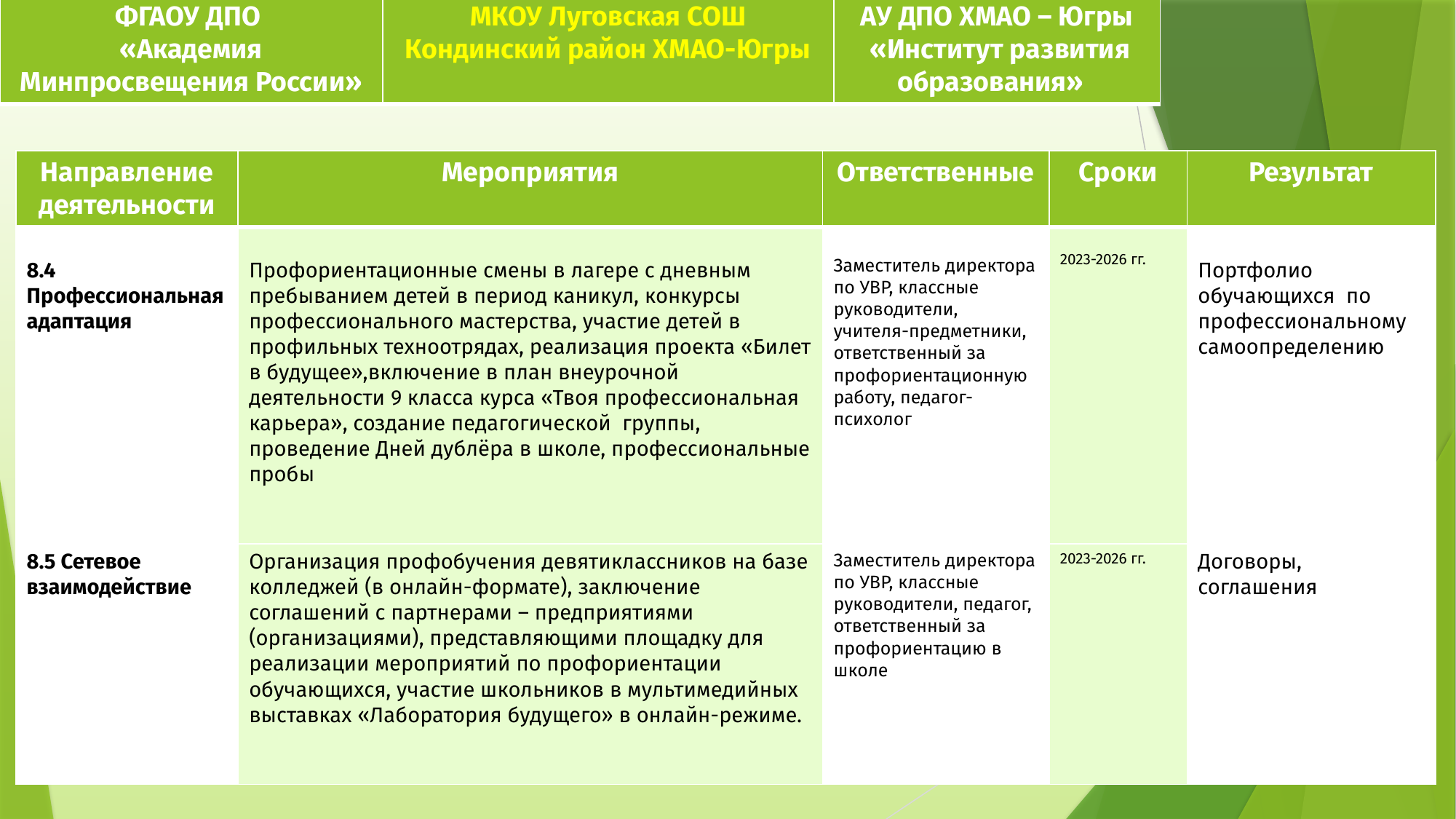

| ФГАОУ ДПО «Академия Минпросвещения России» | МКОУ Луговская СОШ Кондинский район ХМАО-Югры | АУ ДПО ХМАО – Югры «Институт развития образования» |
| --- | --- | --- |
| Направление деятельности | Мероприятия | Ответственные | Сроки | Результат |
| --- | --- | --- | --- | --- |
| 8.4 Профессиональная адаптация | Профориентационные смены в лагере с дневным пребыванием детей в период каникул, конкурсы профессионального мастерства, участие детей в профильных техноотрядах, реализация проекта «Билет в будущее»,включение в план внеурочной деятельности 9 класса курса «Твоя профессиональная карьера», создание педагогической группы, проведение Дней дублёра в школе, профессиональные пробы | Заместитель директора по УВР, классные руководители, учителя-предметники, ответственный за профориентационную работу, педагог-психолог | 2023-2026 гг. | Портфолио обучающихся по профессиональному самоопределению |
| 8.5 Сетевое взаимодействие | Организация профобучения девятиклассников на базе колледжей (в онлайн-формате), заключение соглашений с партнерами – предприятиями (организациями), представляющими площадку для реализации мероприятий по профориентации обучающихся, участие школьников в мультимедийных выставках «Лаборатория будущего» в онлайн-режиме. | Заместитель директора по УВР, классные руководители, педагог, ответственный за профориентацию в школе | 2023-2026 гг. | Договоры, соглашения |
# «ДОРОЖНАЯ КАРТА» ПРОЕКТА